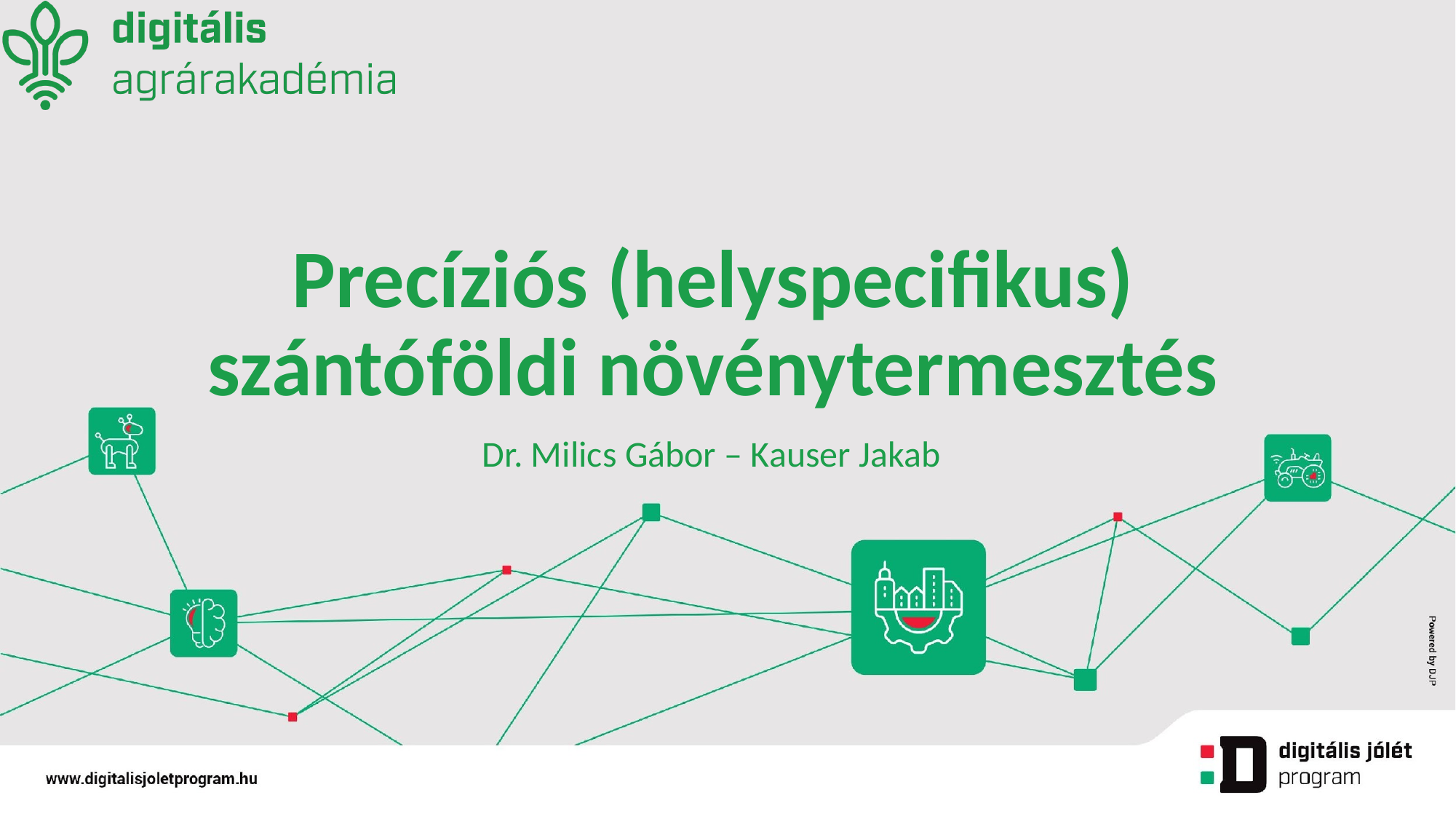

# Precíziós (helyspecifikus) szántóföldi növénytermesztés
Dr. Milics Gábor – Kauser Jakab